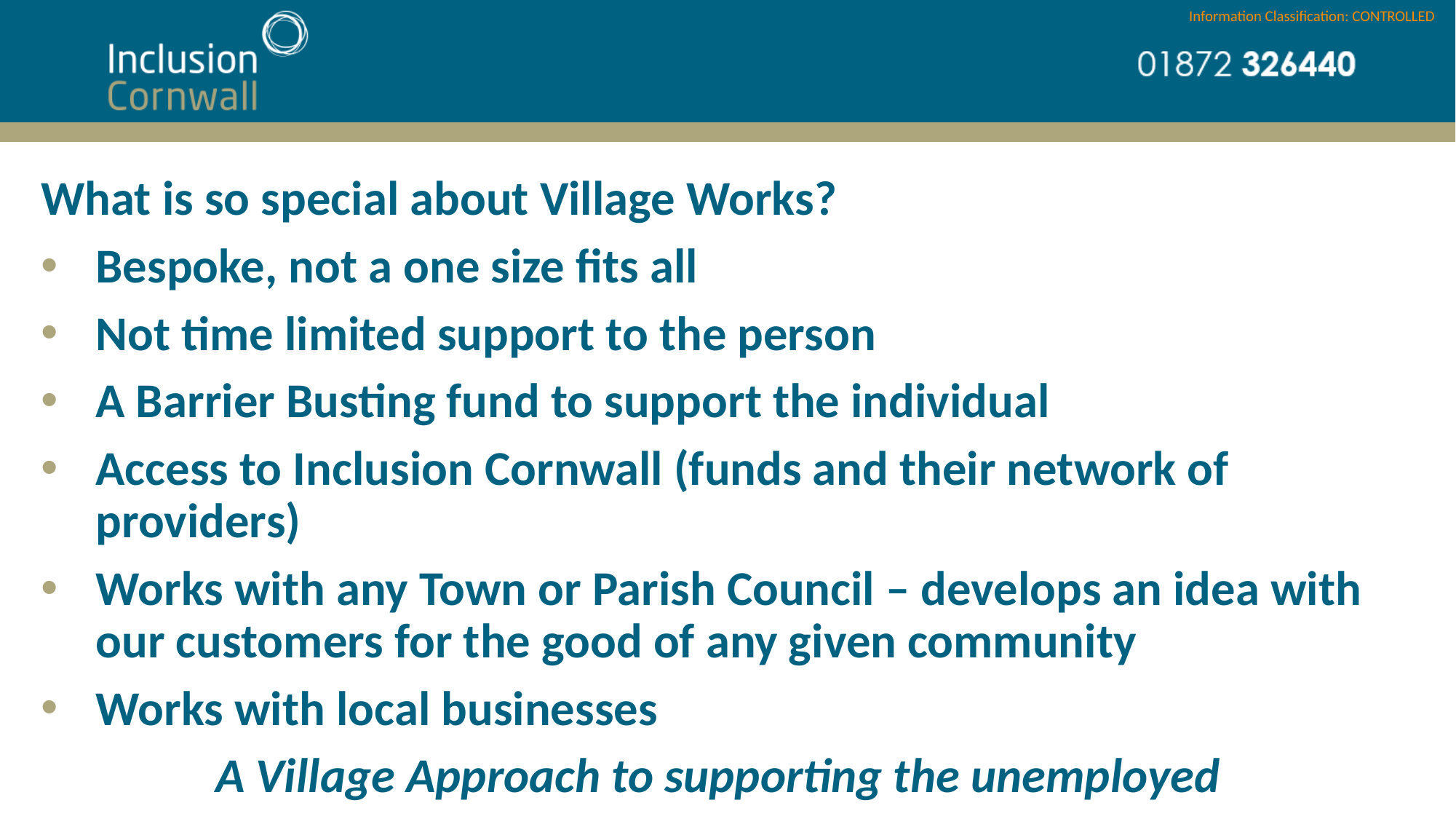

What is so special about Village Works?
Bespoke, not a one size fits all
Not time limited support to the person
A Barrier Busting fund to support the individual
Access to Inclusion Cornwall (funds and their network of providers)
Works with any Town or Parish Council – develops an idea with our customers for the good of any given community
Works with local businesses
A Village Approach to supporting the unemployed